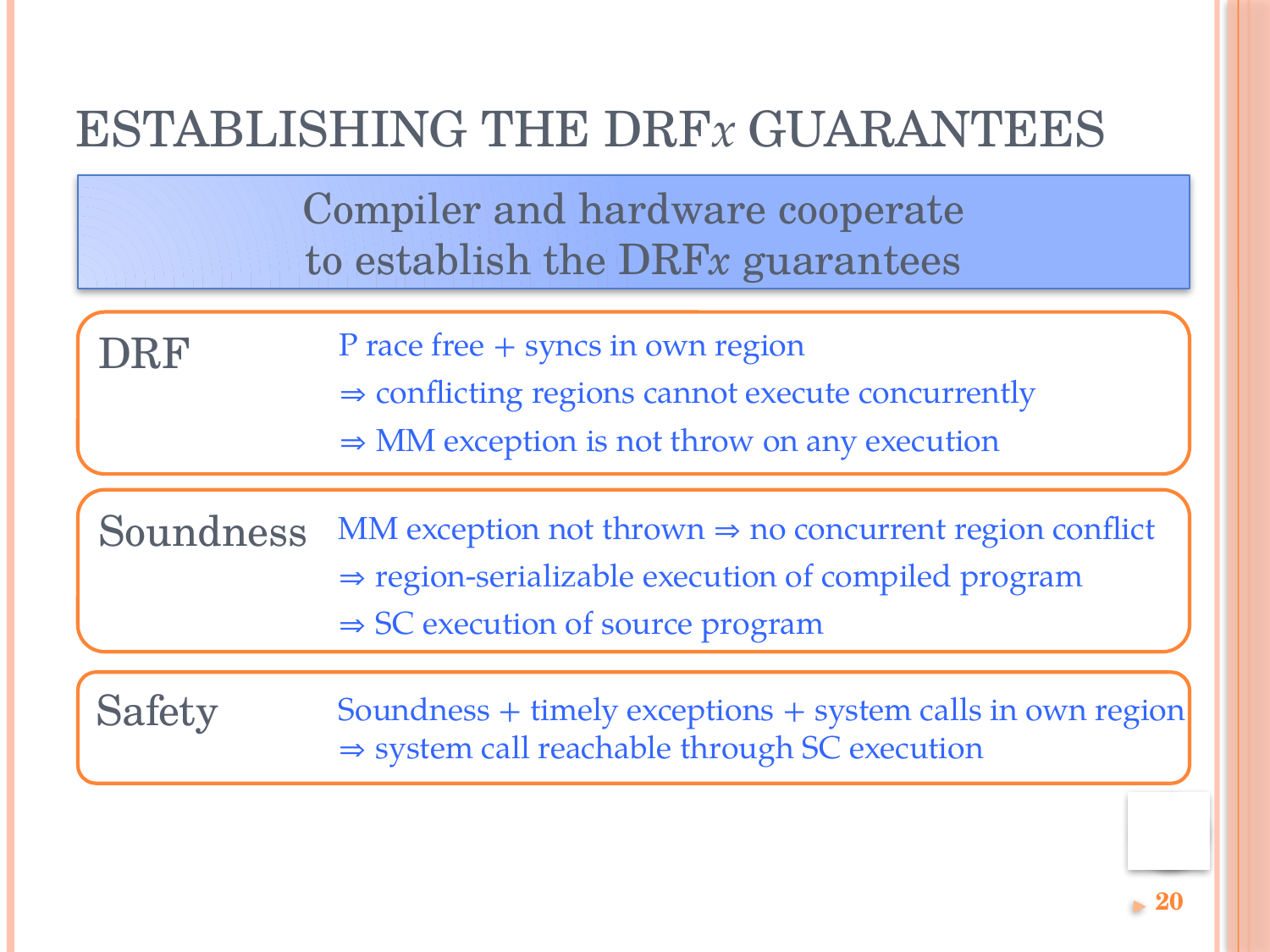

# Establishing the DRFx Guarantees
Compiler and hardware cooperate
to establish the DRFx guarantees
P race free + syncs in own region
⇒ conflicting regions cannot execute concurrently
⇒ MM exception is not throw on any execution

DRF
Soundness
MM exception not thrown ⇒ no concurrent region conflict
⇒ region-serializable execution of compiled program
⇒ SC execution of source program
Safety
Soundness + timely exceptions + system calls in own region
⇒ system call reachable through SC execution
20